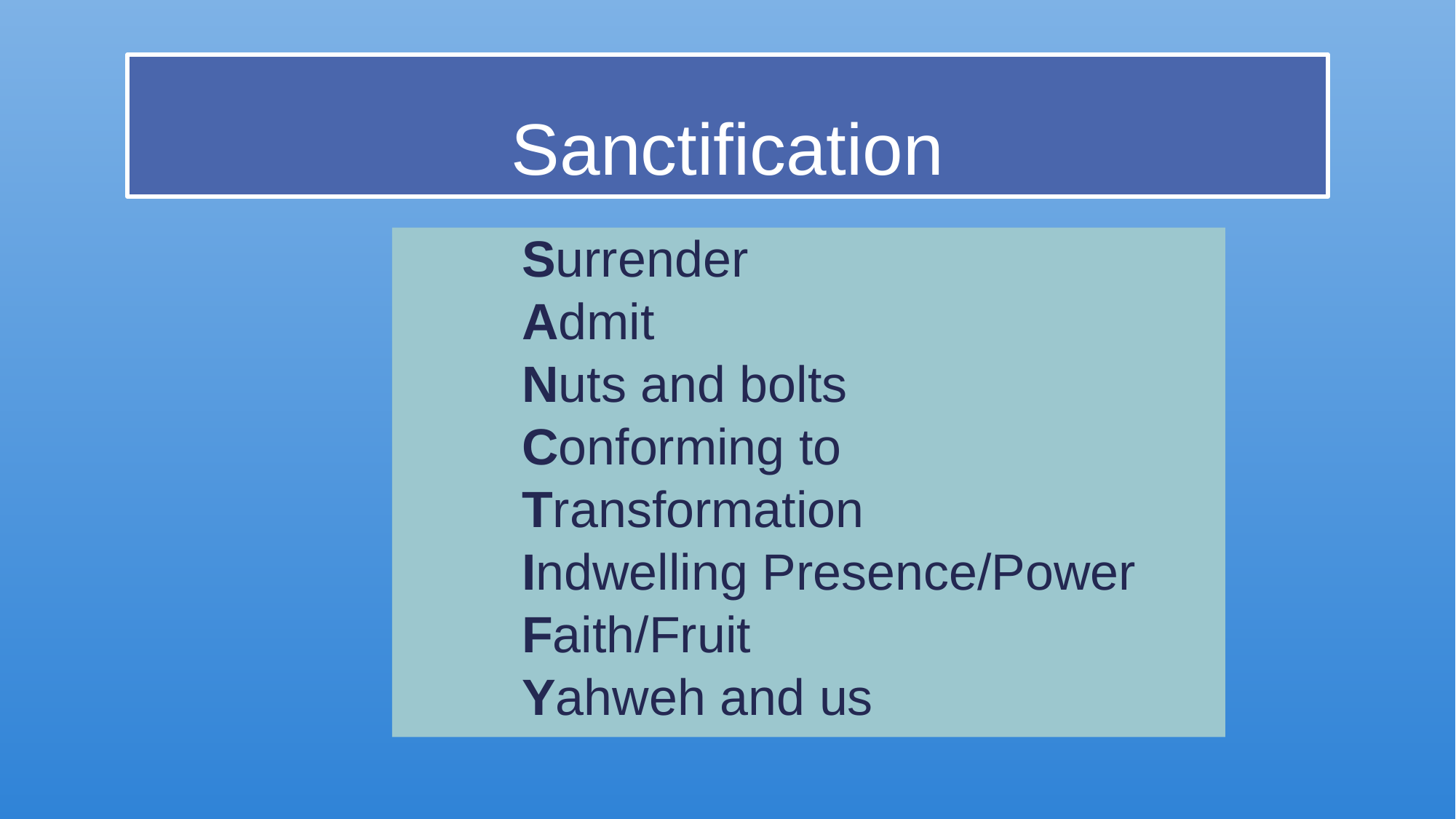

# Sanctification
Surrender
Admit
Nuts and bolts
Conforming to
Transformation
Indwelling Presence/Power
Faith/Fruit
Yahweh and us